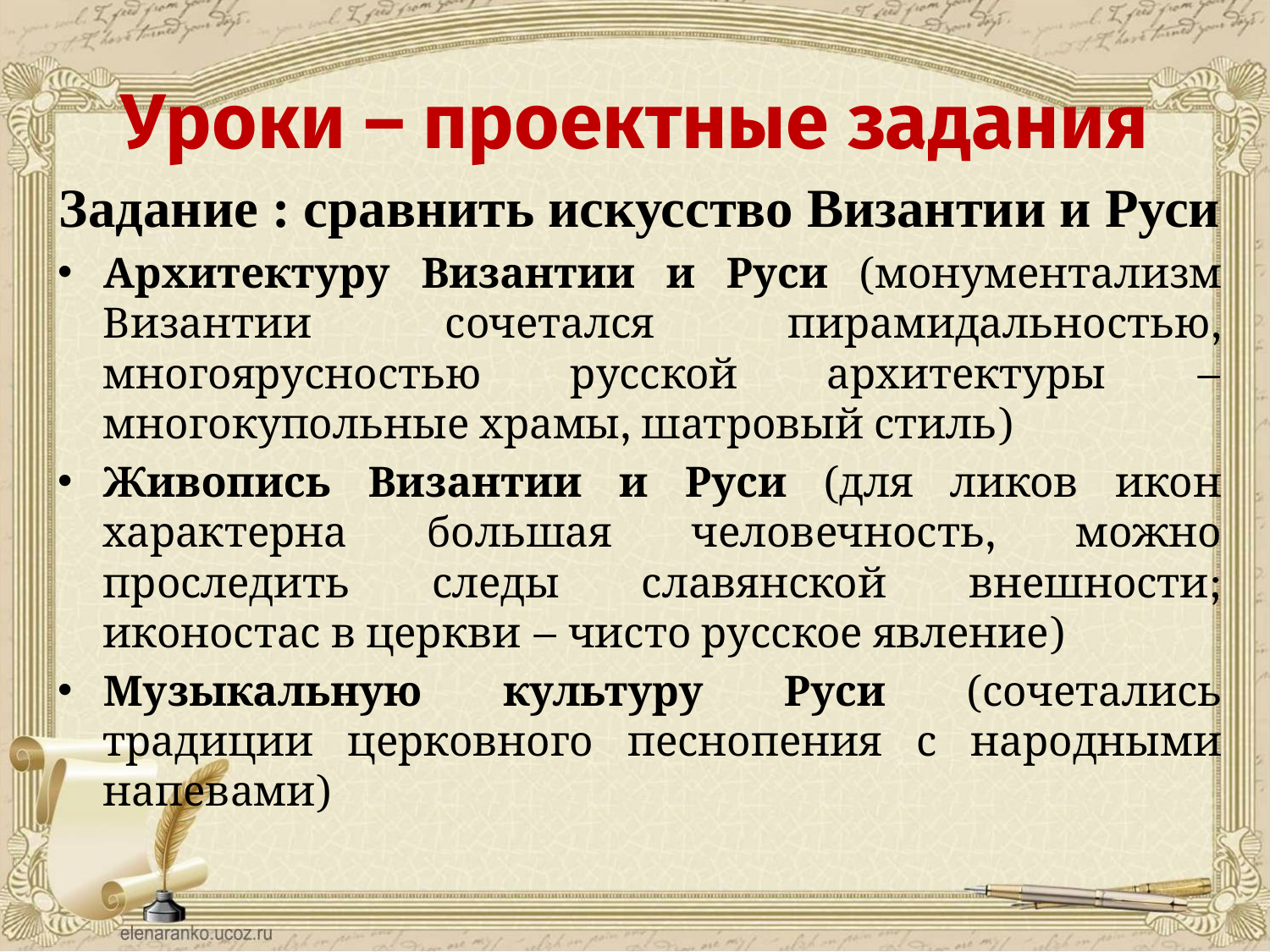

# Уроки – проектные задания
Задание : сравнить искусство Византии и Руси
Архитектуру Византии и Руси (монументализм Византии сочетался пирамидальностью, многоярусностью русской архитектуры – многокупольные храмы, шатровый стиль)
Живопись Византии и Руси (для ликов икон характерна большая человечность, можно проследить следы славянской внешности; иконостас в церкви – чисто русское явление)
Музыкальную культуру Руси (сочетались традиции церковного песнопения с народными напевами)